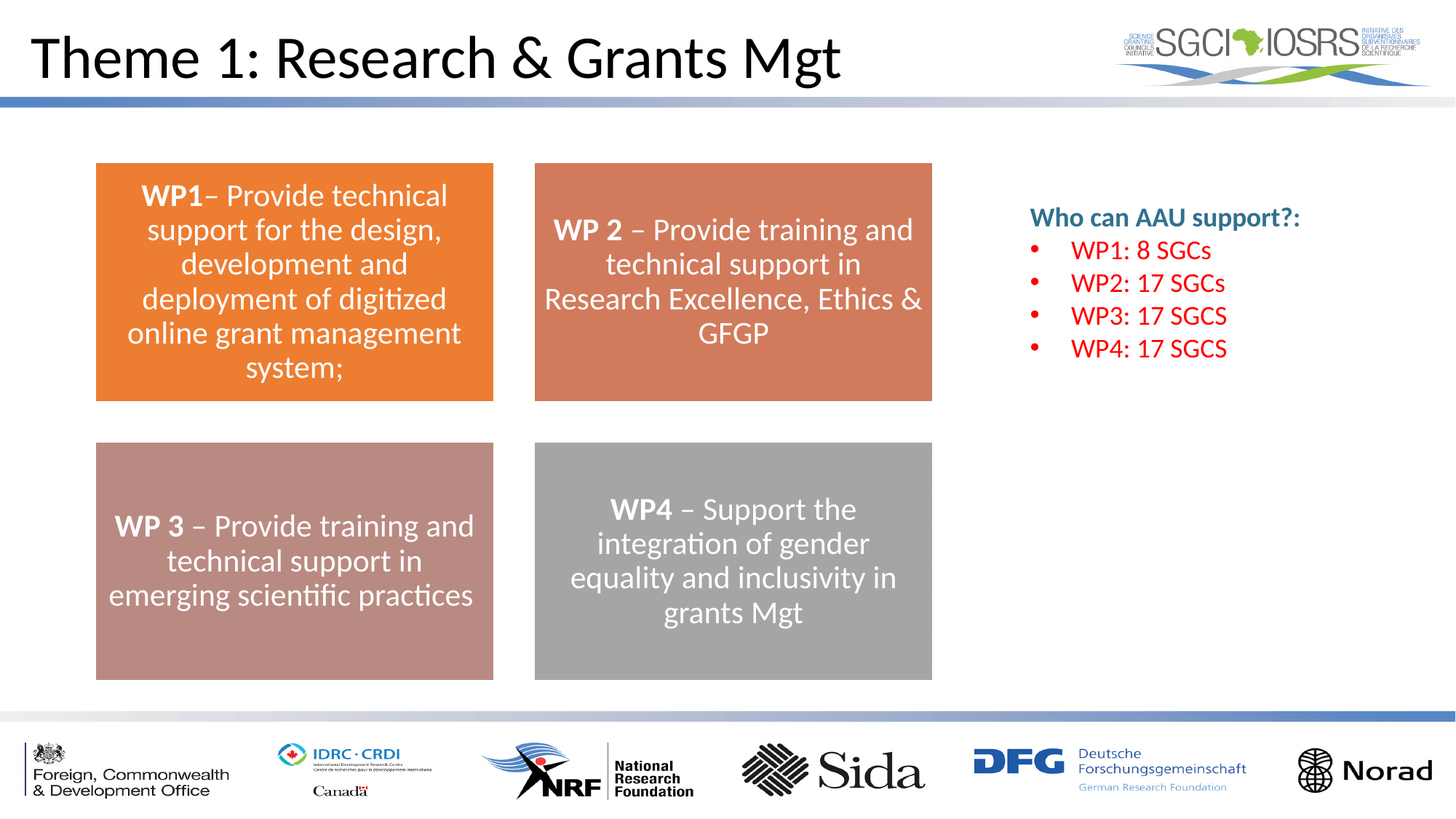

Theme 1: Research & Grants Mgt

Who can AAU support?:
WP1: 8 SGCs
WP2: 17 SGCs
WP3: 17 SGCS
WP4: 17 SGCS
WP1– Provide technical support for the design, development and deployment of digitized online grant management system;
WP 2 – Provide training and technical support in Research Excellence, Ethics & GFGP
WP 3 – Provide training and technical support in emerging scientific practices
WP4 – Support the integration of gender equality and inclusivity in grants Mgt